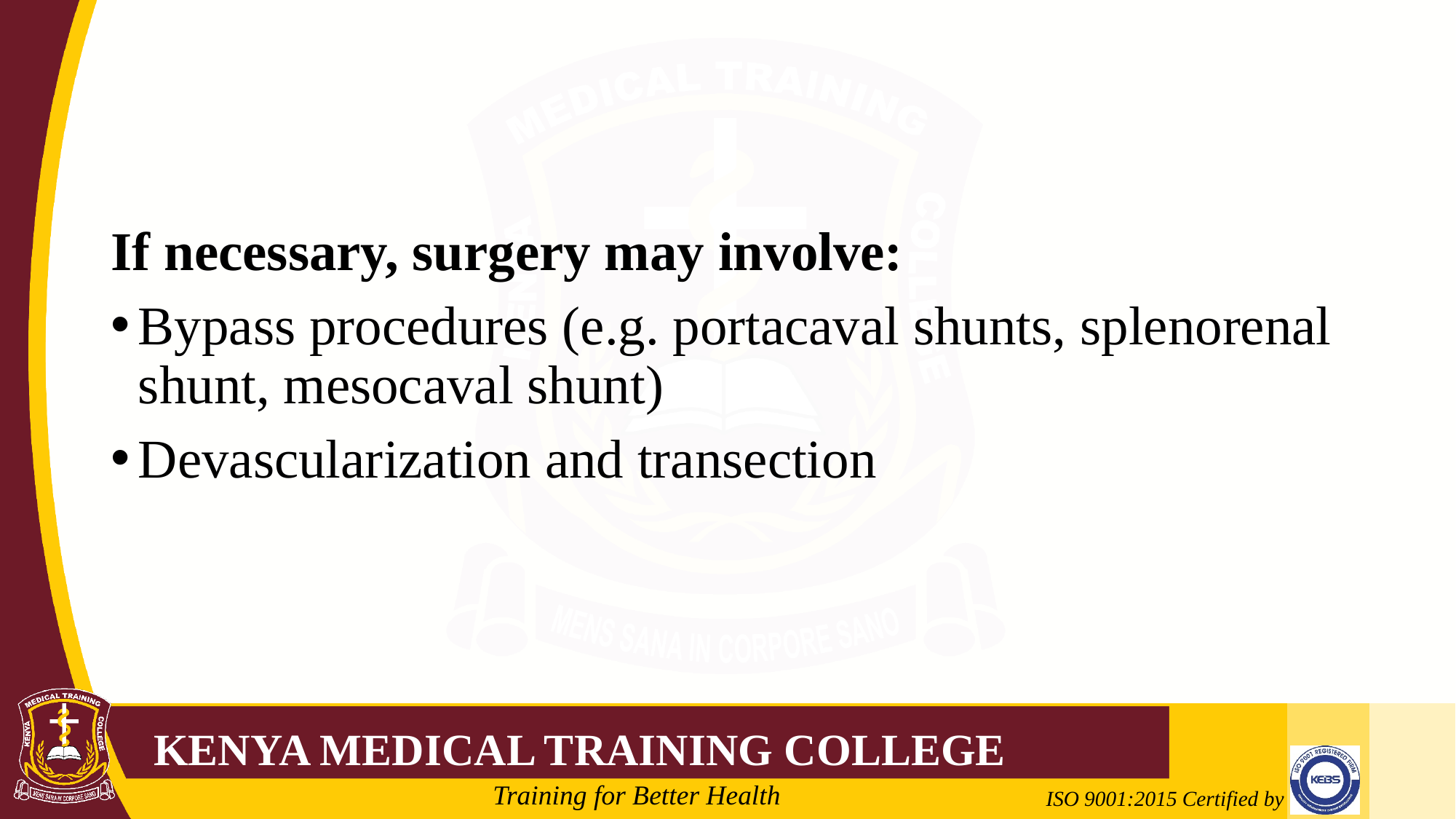

#
If necessary, surgery may involve:
Bypass procedures (e.g. portacaval shunts, splenorenal shunt, mesocaval shunt)
Devascularization and transection